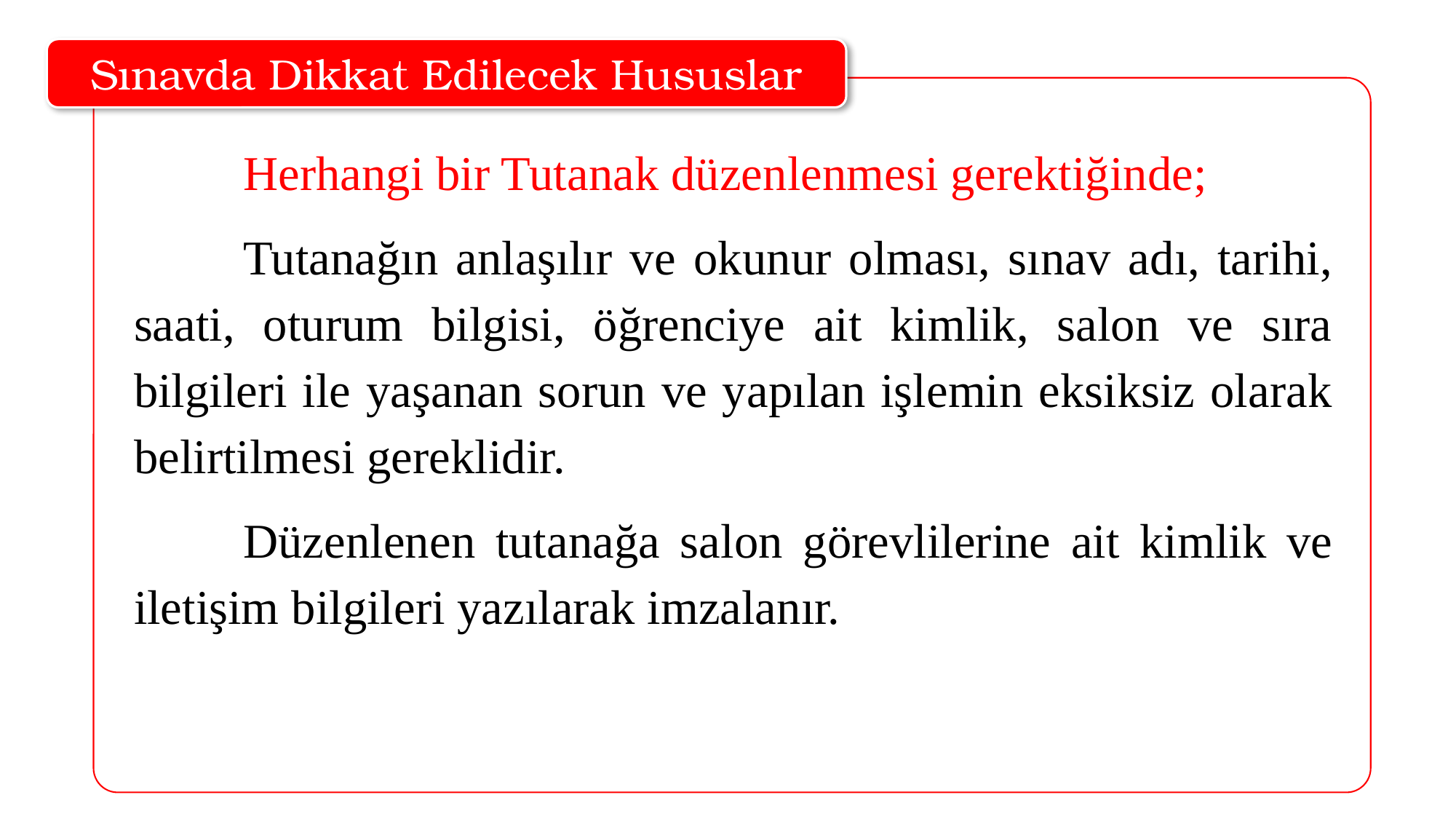

Sınavda Dikkat Edilecek Hususlar

	Herhangi bir Tutanak düzenlenmesi gerektiğinde;
	Tutanağın anlaşılır ve okunur olması, sınav adı, tarihi, saati, oturum bilgisi, öğrenciye ait kimlik, salon ve sıra bilgileri ile yaşanan sorun ve yapılan işlemin eksiksiz olarak belirtilmesi gereklidir.
	Düzenlenen tutanağa salon görevlilerine ait kimlik ve iletişim bilgileri yazılarak imzalanır.